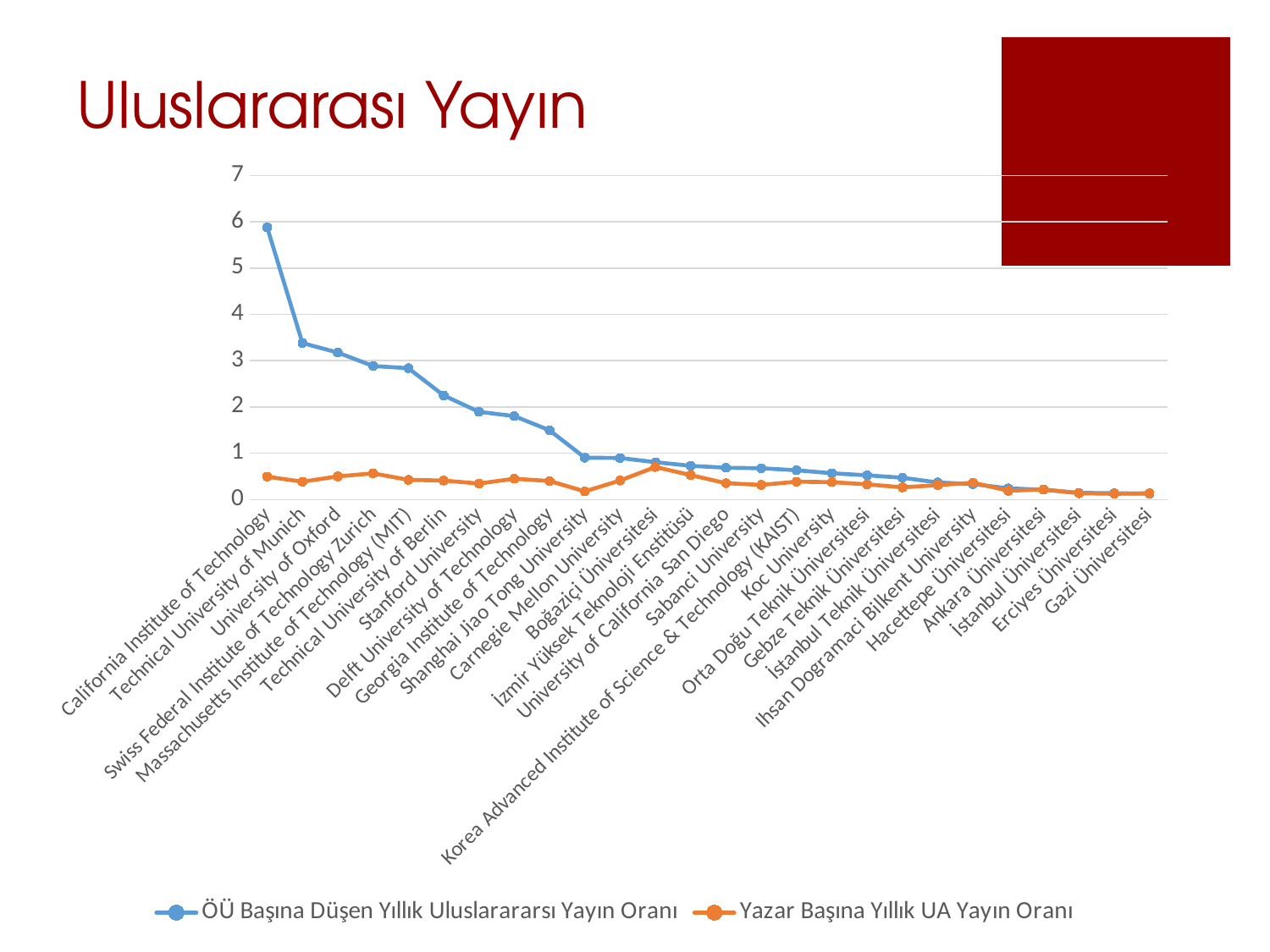

# Uluslararası Yayın

### Chart

| Category | ÖÜ Başına Düşen Yıllık Uluslarararsı Yayın Oranı | Yazar Başına Yıllık UA Yayın Oranı |
|---|---|---|
| California Institute of Technology | 5.884 | 0.493 |
| Technical University of Munich | 3.381 | 0.385 |
| University of Oxford | 3.176 | 0.5 |
| Swiss Federal Institute of Technology Zurich | 2.885 | 0.565 |
| Massachusetts Institute of Technology (MIT) | 2.838 | 0.425 |
| Technical University of Berlin | 2.25 | 0.41 |
| Stanford University | 1.895 | 0.345 |
| Delft University of Technology | 1.803 | 0.449 |
| Georgia Institute of Technology | 1.496 | 0.4 |
| Shanghai Jiao Tong University | 0.903 | 0.176 |
| Carnegie Mellon University | 0.897 | 0.411 |
| Boğaziçi Üniversitesi | 0.806 | 0.703 |
| İzmir Yüksek Teknoloji Enstitüsü | 0.728 | 0.527 |
| University of California San Diego | 0.686 | 0.353 |
| Sabanci University | 0.676 | 0.316 |
| Korea Advanced Institute of Science & Technology (KAIST) | 0.632 | 0.385 |
| Koc University | 0.568 | 0.375 |
| Orta Doğu Teknik Üniversitesi | 0.523 | 0.328 |
| Gebze Teknik Üniversitesi | 0.47 | 0.263 |
| İstanbul Teknik Üniversitesi | 0.368 | 0.311 |
| Ihsan Dogramaci Bilkent University | 0.333 | 0.363 |
| Hacettepe Üniversitesi | 0.241 | 0.189 |
| Ankara Üniversitesi | 0.21 | 0.218 |
| İstanbul Üniversitesi | 0.144 | 0.135 |
| Erciyes Üniversitesi | 0.135 | 0.124 |
| Gazi Üniversitesi | 0.126 | 0.134 |